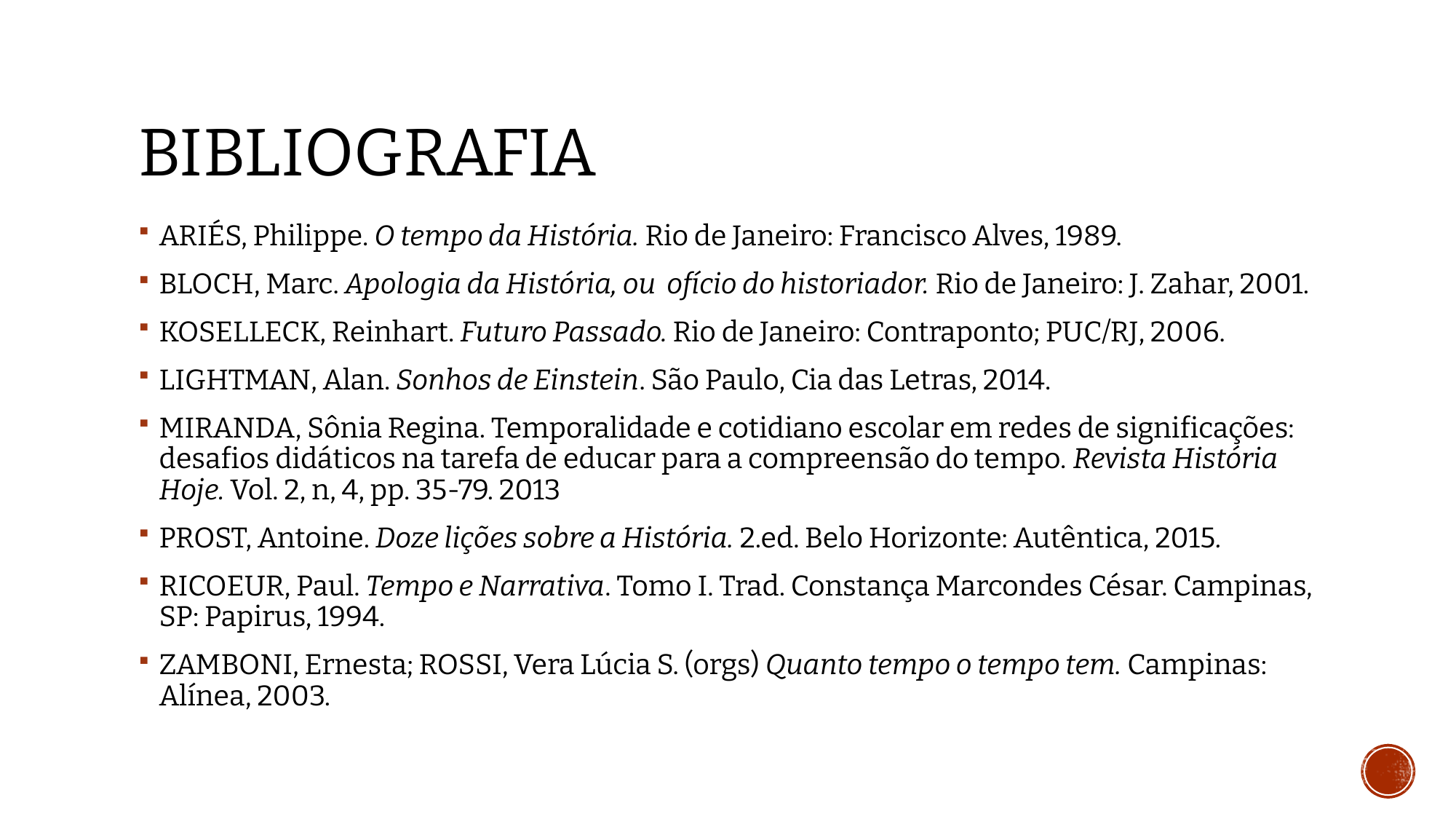

# Bibliografia
ARIÉS, Philippe. O tempo da História. Rio de Janeiro: Francisco Alves, 1989.
BLOCH, Marc. Apologia da História, ou  ofício do historiador. Rio de Janeiro: J. Zahar, 2001.
KOSELLECK, Reinhart. Futuro Passado. Rio de Janeiro: Contraponto; PUC/RJ, 2006.
LIGHTMAN, Alan. Sonhos de Einstein. São Paulo, Cia das Letras, 2014.
MIRANDA, Sônia Regina. Temporalidade e cotidiano escolar em redes de significações: desafios didáticos na tarefa de educar para a compreensão do tempo. Revista História Hoje. Vol. 2, n, 4, pp. 35-79. 2013
PROST, Antoine. Doze lições sobre a História. 2.ed. Belo Horizonte: Autêntica, 2015.
RICOEUR, Paul. Tempo e Narrativa. Tomo I. Trad. Constança Marcondes César. Campinas, SP: Papirus, 1994.
ZAMBONI, Ernesta; ROSSI, Vera Lúcia S. (orgs) Quanto tempo o tempo tem. Campinas: Alínea, 2003.